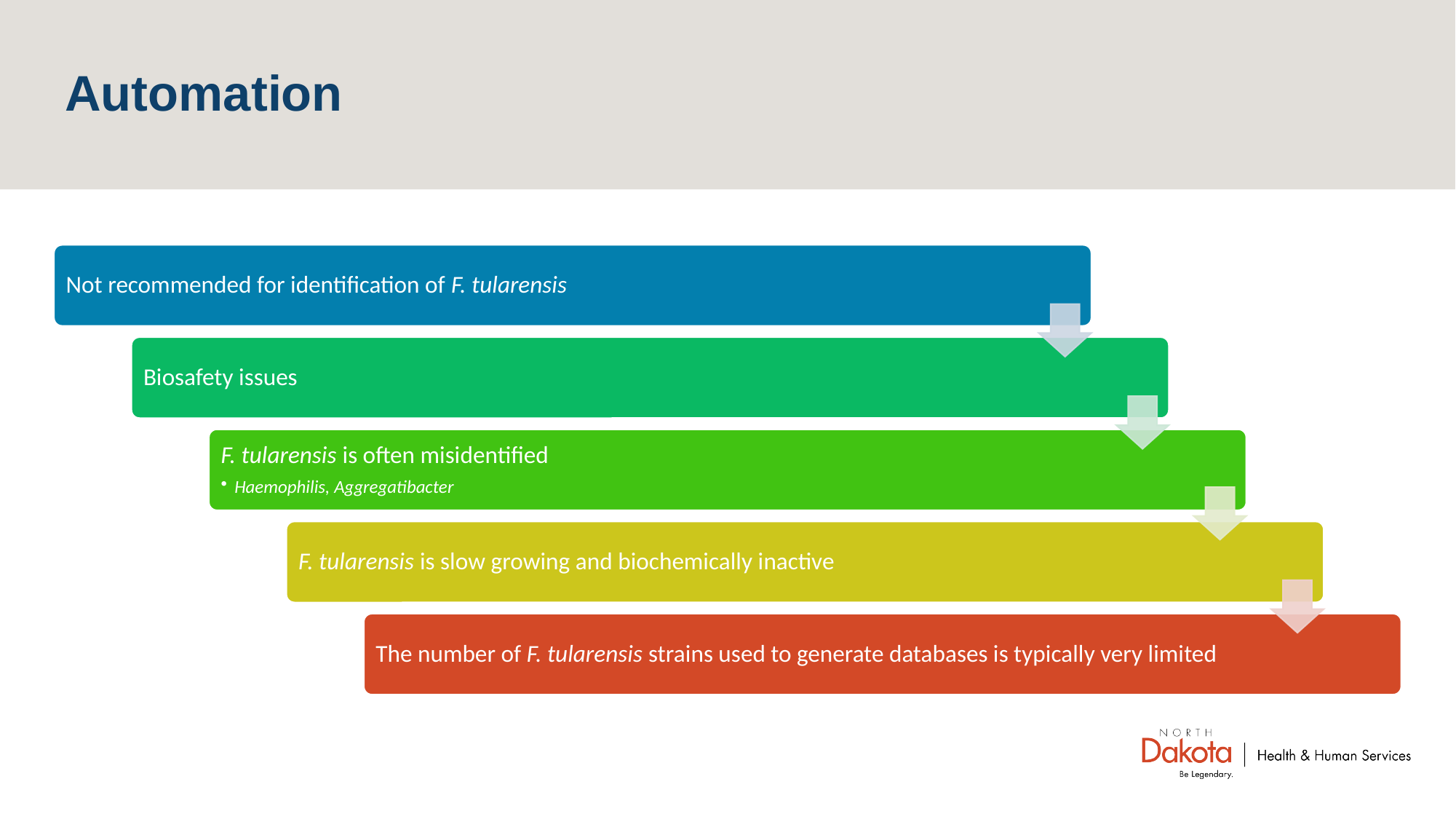

# Automation
Not recommended for identification of F. tularensis
Biosafety issues
F. tularensis is often misidentified
Haemophilis, Aggregatibacter
F. tularensis is slow growing and biochemically inactive
The number of F. tularensis strains used to generate databases is typically very limited